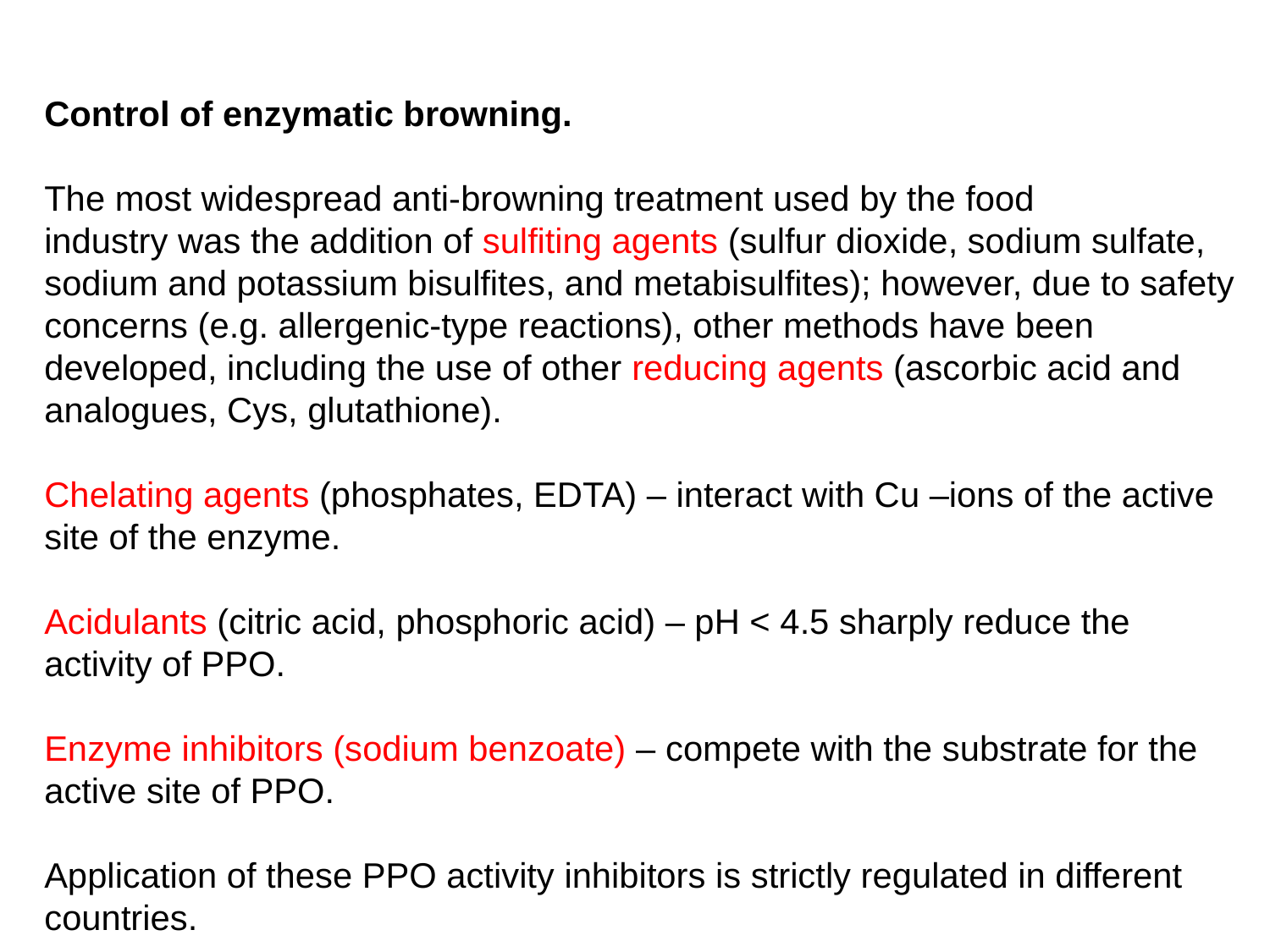

Control of enzymatic browning.

The most widespread anti-browning treatment used by the food
industry was the addition of sulfiting agents (sulfur dioxide, sodium sulfate, sodium and potassium bisulfites, and metabisulfites); however, due to safety concerns (e.g. allergenic-type reactions), other methods have been developed, including the use of other reducing agents (ascorbic acid and analogues, Cys, glutathione).

Chelating agents (phosphates, EDTA) – interact with Cu –ions of the active site of the enzyme.

Acidulants (citric acid, phosphoric acid) – pH < 4.5 sharply reduce the activity of PPO.

Enzyme inhibitors (sodium benzoate) – compete with the substrate for the active site of PPO.

Application of these PPO activity inhibitors is strictly regulated in different countries.